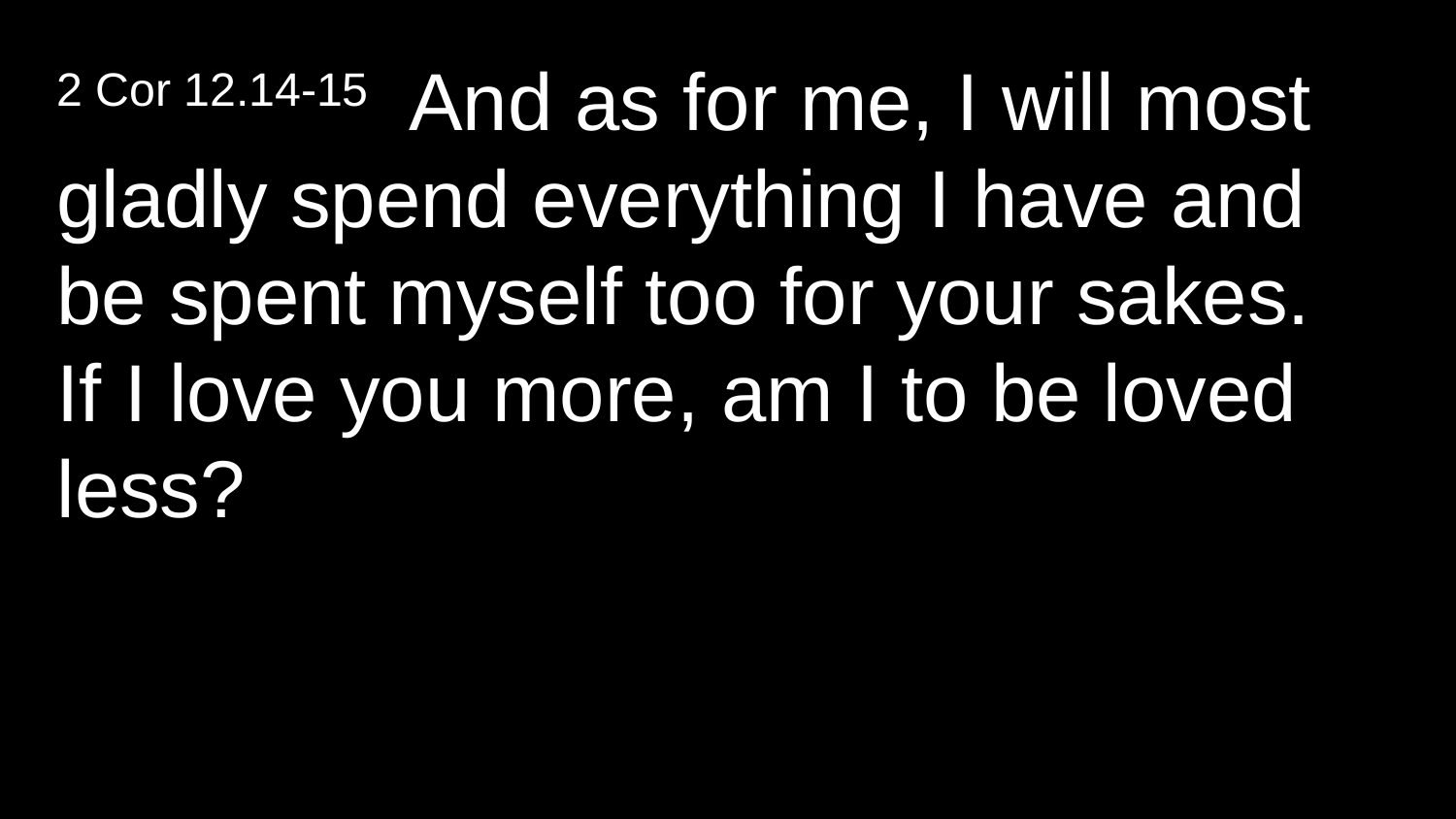

2 Cor 12.14-15  And as for me, I will most gladly spend everything I have and be spent myself too for your sakes. If I love you more, am I to be loved less?